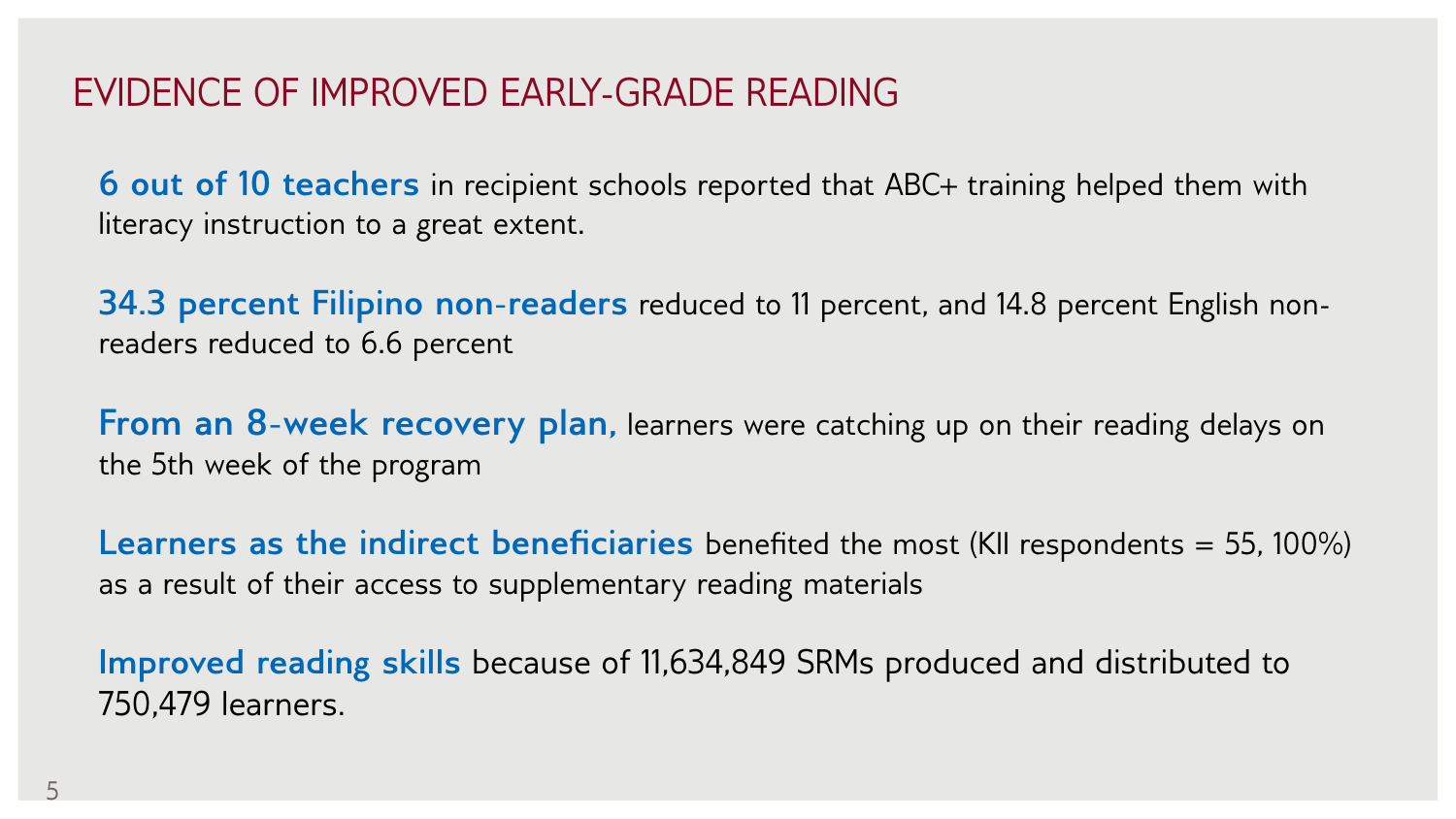

EVIDENCE OF IMPROVED EARLY-GRADE READING
# Methodology
6 out of 10 teachers in recipient schools reported that ABC+ training helped them with literacy instruction to a great extent.

34.3 percent Filipino non-readers reduced to 11 percent, and 14.8 percent English non-readers reduced to 6.6 percent

From an 8-week recovery plan, learners were catching up on their reading delays on the 5th week of the program

Learners as the indirect beneficiaries benefited the most (KII respondents = 55, 100%) as a result of their access to supplementary reading materials

Improved reading skills because of 11,634,849 SRMs produced and distributed to 750,479 learners.
5